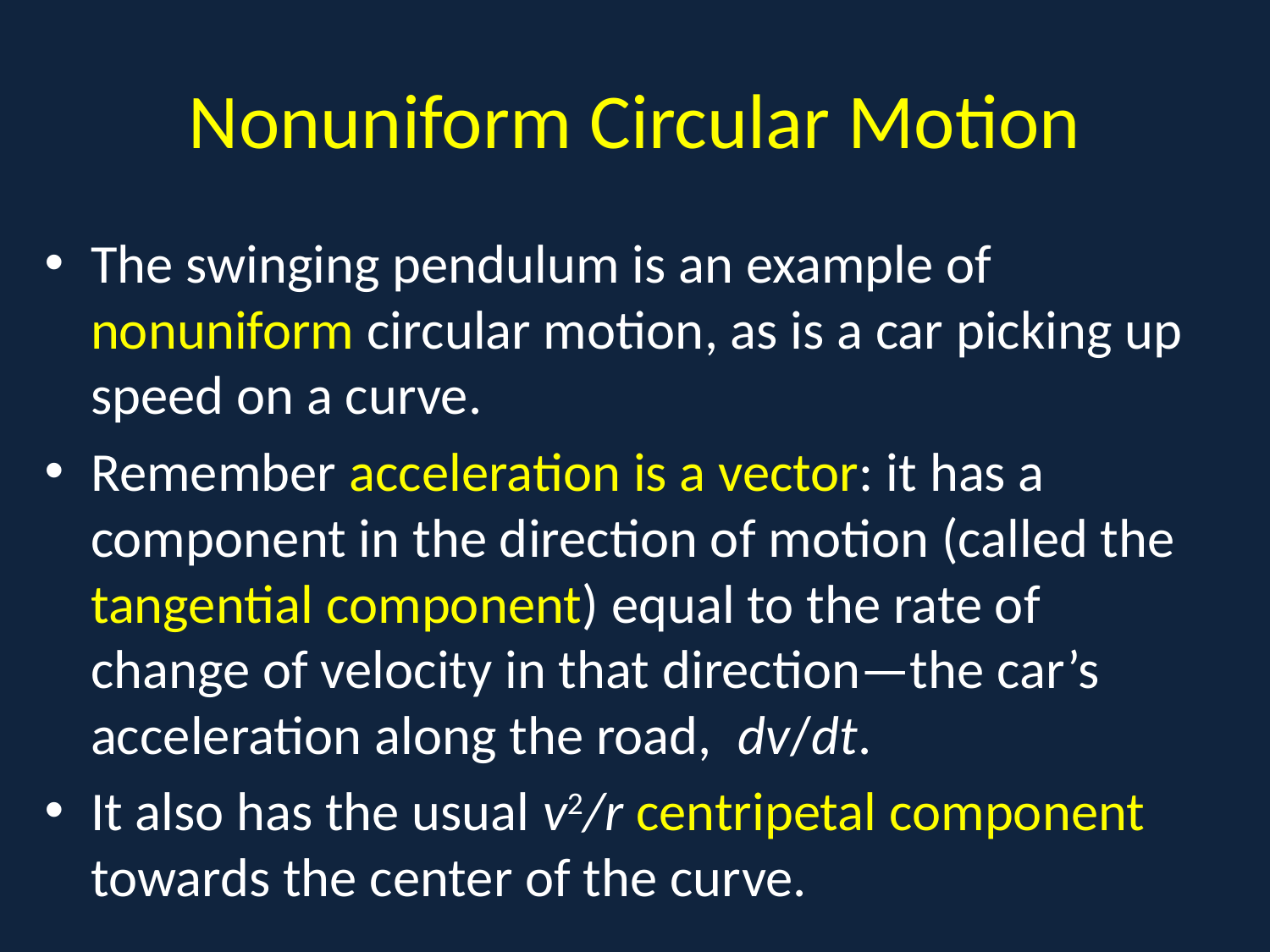

# Nonuniform Circular Motion
The swinging pendulum is an example of nonuniform circular motion, as is a car picking up speed on a curve.
Remember acceleration is a vector: it has a component in the direction of motion (called the tangential component) equal to the rate of change of velocity in that direction—the car’s acceleration along the road,  dv/dt.
It also has the usual v2/r centripetal component towards the center of the curve.